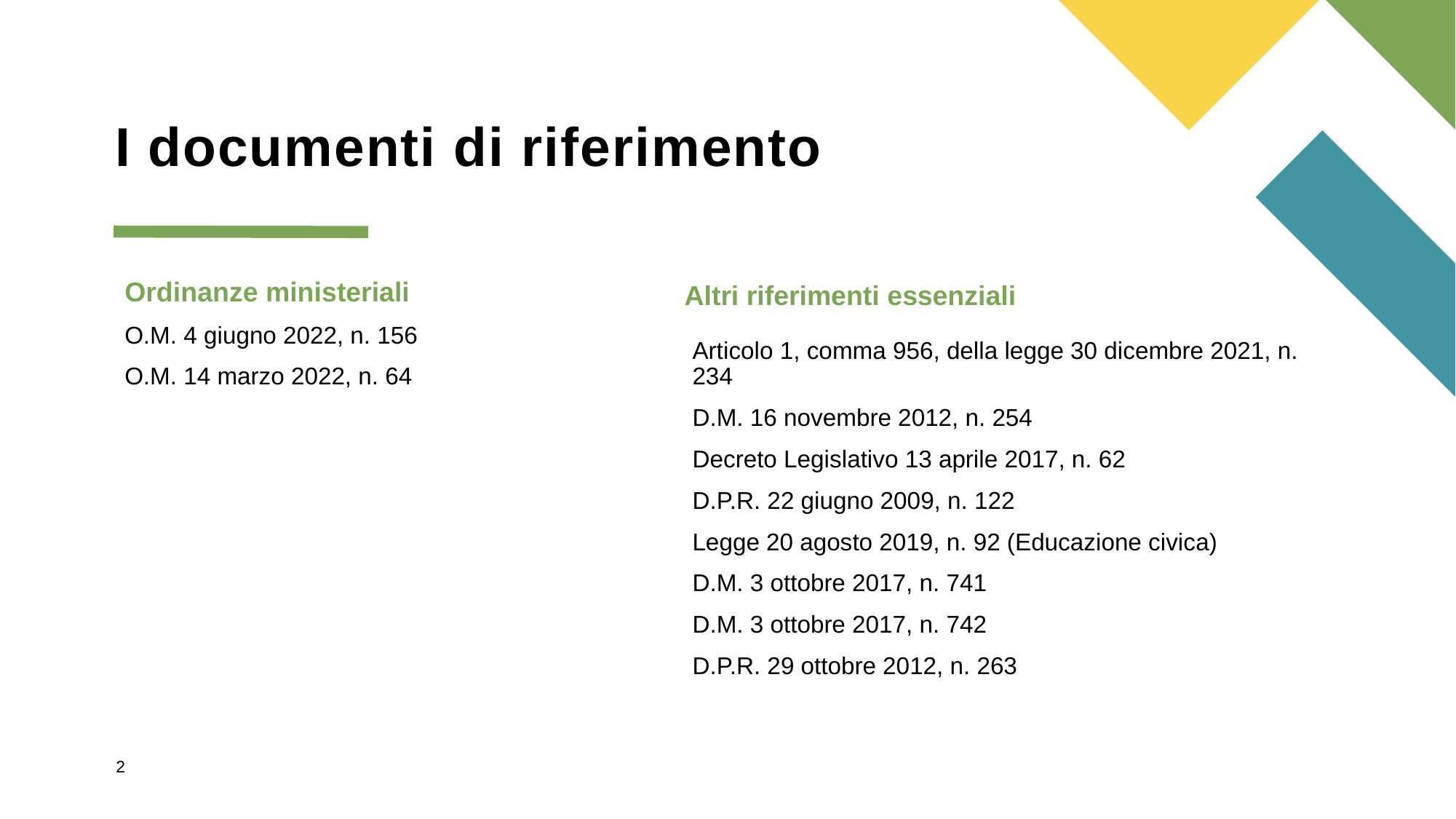

# I documenti di riferimento
Ordinanze ministeriali
Altri riferimenti essenziali
O.M. 4 giugno 2022, n. 156
O.M. 14 marzo 2022, n. 64
Articolo 1, comma 956, della legge 30 dicembre 2021, n. 234
D.M. 16 novembre 2012, n. 254
Decreto Legislativo 13 aprile 2017, n. 62
D.P.R. 22 giugno 2009, n. 122
Legge 20 agosto 2019, n. 92 (Educazione civica)
D.M. 3 ottobre 2017, n. 741
D.M. 3 ottobre 2017, n. 742
D.P.R. 29 ottobre 2012, n. 263

2